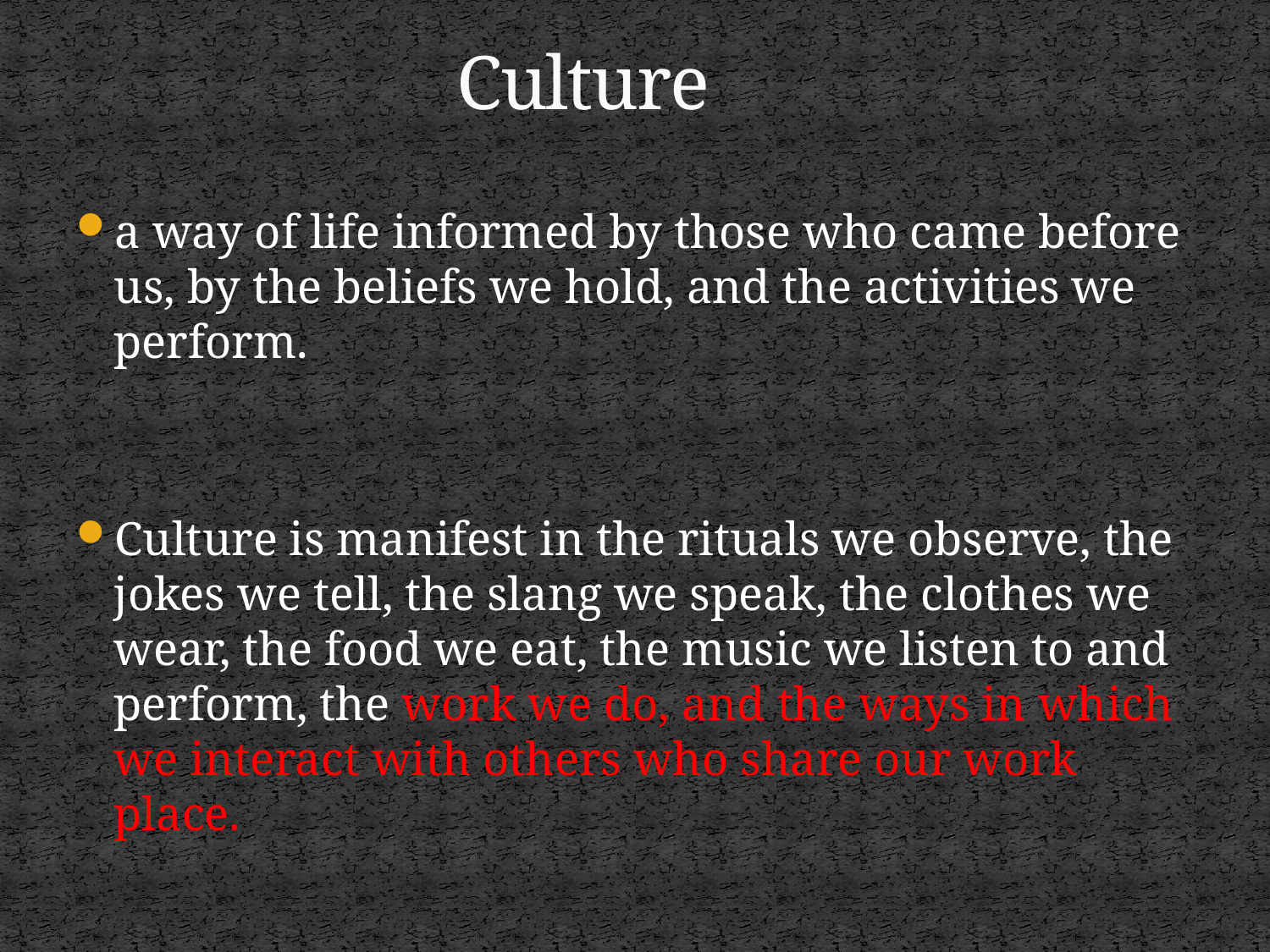

# Culture

a way of life informed by those who came before us, by the beliefs we hold, and the activities we perform.

Culture is manifest in the rituals we observe, the jokes we tell, the slang we speak, the clothes we wear, the food we eat, the music we listen to and perform, the work we do, and the ways in which we interact with others who share our work place.